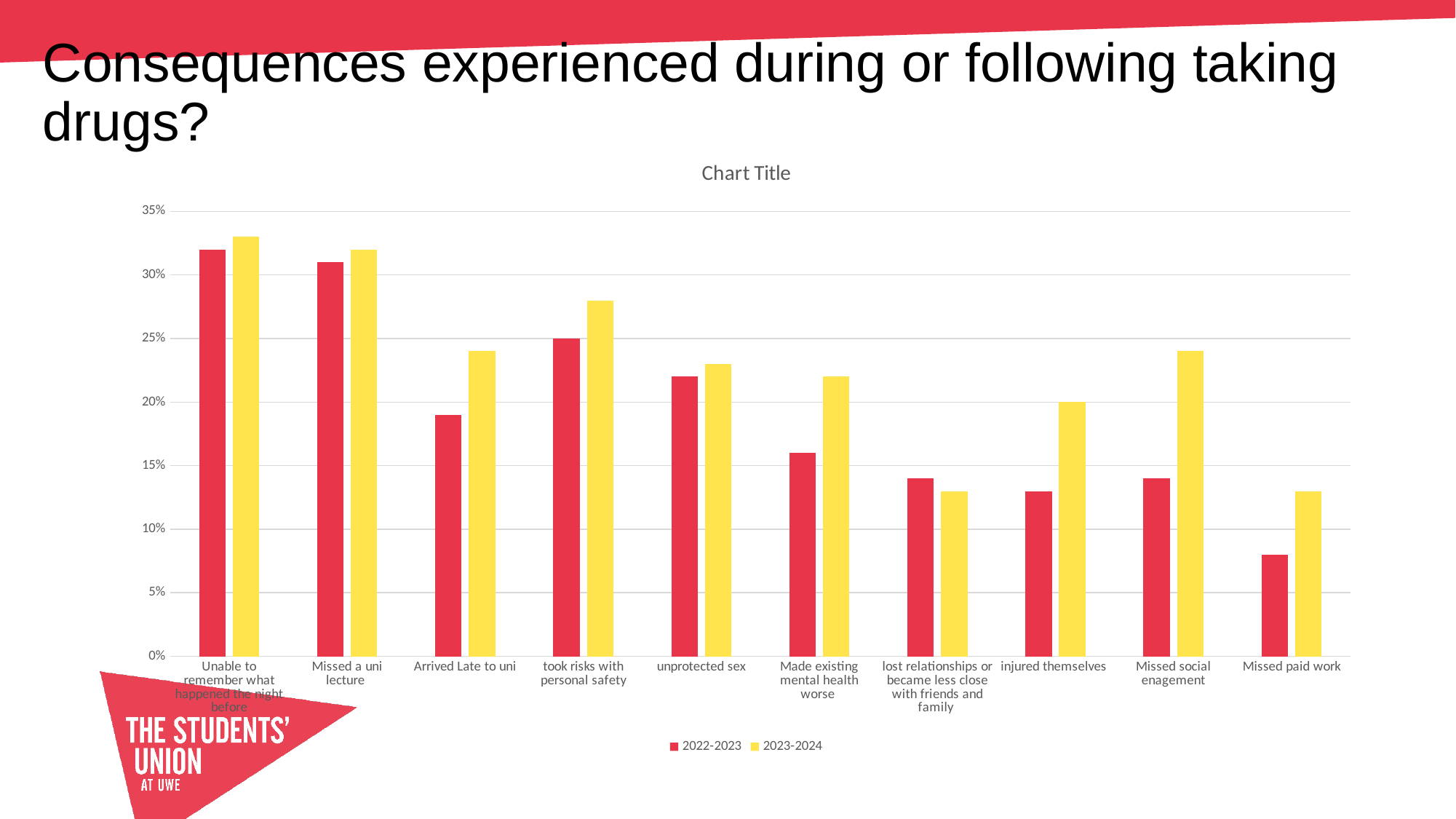

# Consequences experienced during or following taking drugs?

### Chart:

| Category | 2022-2023 | 2023-2024 |
|---|---|---|
| Unable to remember what happened the night before | 0.32 | 0.33 |
| Missed a uni lecture  | 0.31 | 0.32 |
| Arrived Late to uni | 0.19 | 0.24 |
| took risks with personal safety | 0.25 | 0.28 |
| unprotected sex | 0.22 | 0.23 |
| Made existing mental health worse  | 0.16 | 0.22 |
| lost relationships or became less close with friends and family  | 0.14 | 0.13 |
| injured themselves  | 0.13 | 0.2 |
| Missed social enagement | 0.14 | 0.24 |
| Missed paid work | 0.08 | 0.13 |